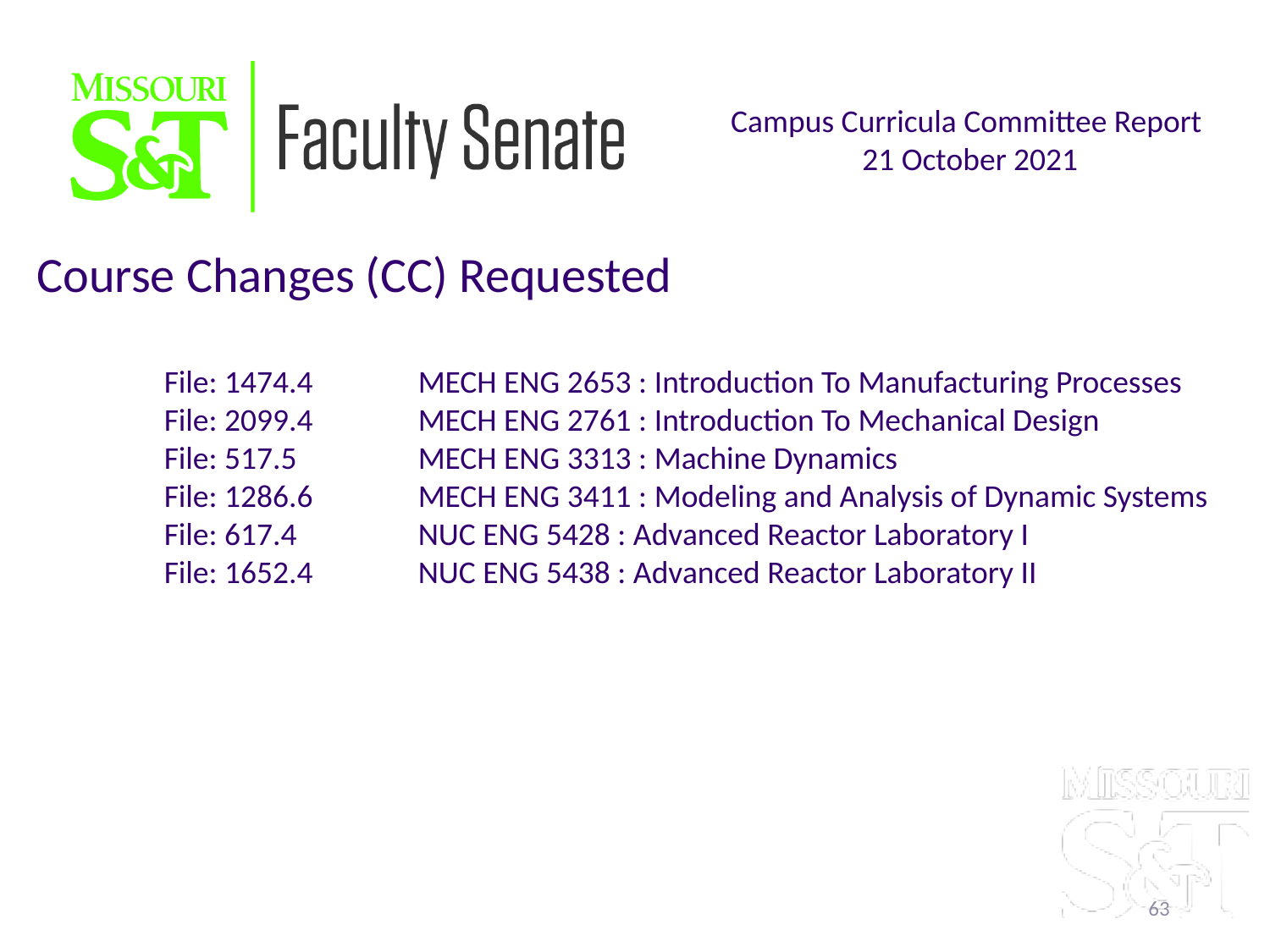

Campus Curricula Committee Report
21 October 2021
Course Changes (CC) Requested

	File: 1474.4	MECH ENG 2653 : Introduction To Manufacturing Processes
	File: 2099.4	MECH ENG 2761 : Introduction To Mechanical Design
	File: 517.5	MECH ENG 3313 : Machine Dynamics
	File: 1286.6	MECH ENG 3411 : Modeling and Analysis of Dynamic Systems
	File: 617.4	NUC ENG 5428 : Advanced Reactor Laboratory I
	File: 1652.4	NUC ENG 5438 : Advanced Reactor Laboratory II

63